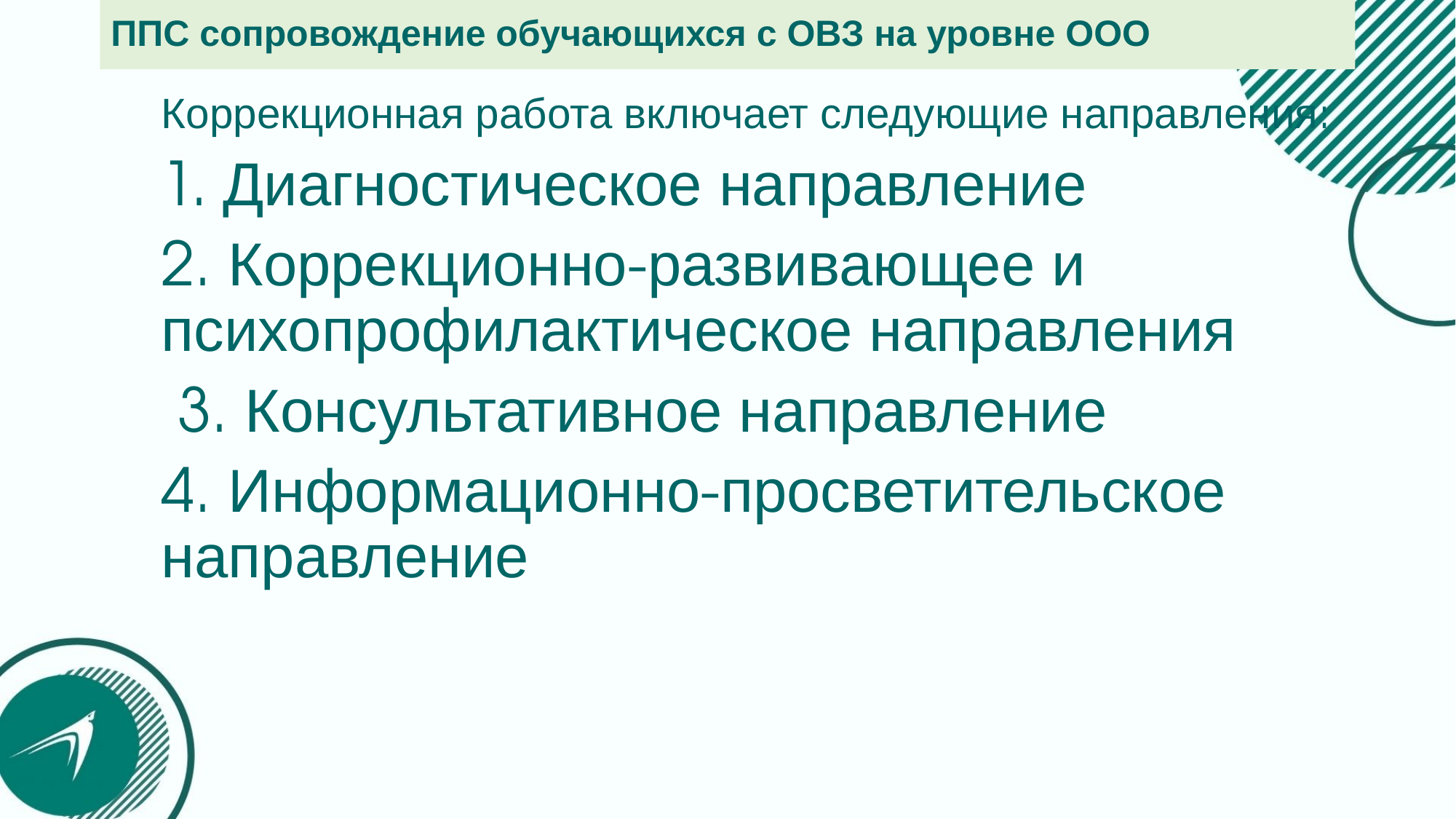

# ППС сопровождение обучающихся с ОВЗ на уровне ООО
Коррекционная работа включает следующие направления:
Диагностическое направление
2. Коррекционно-развивающее и психопрофилактическое направления
 3. Консультативное направление
4. Информационно-просветительское направление